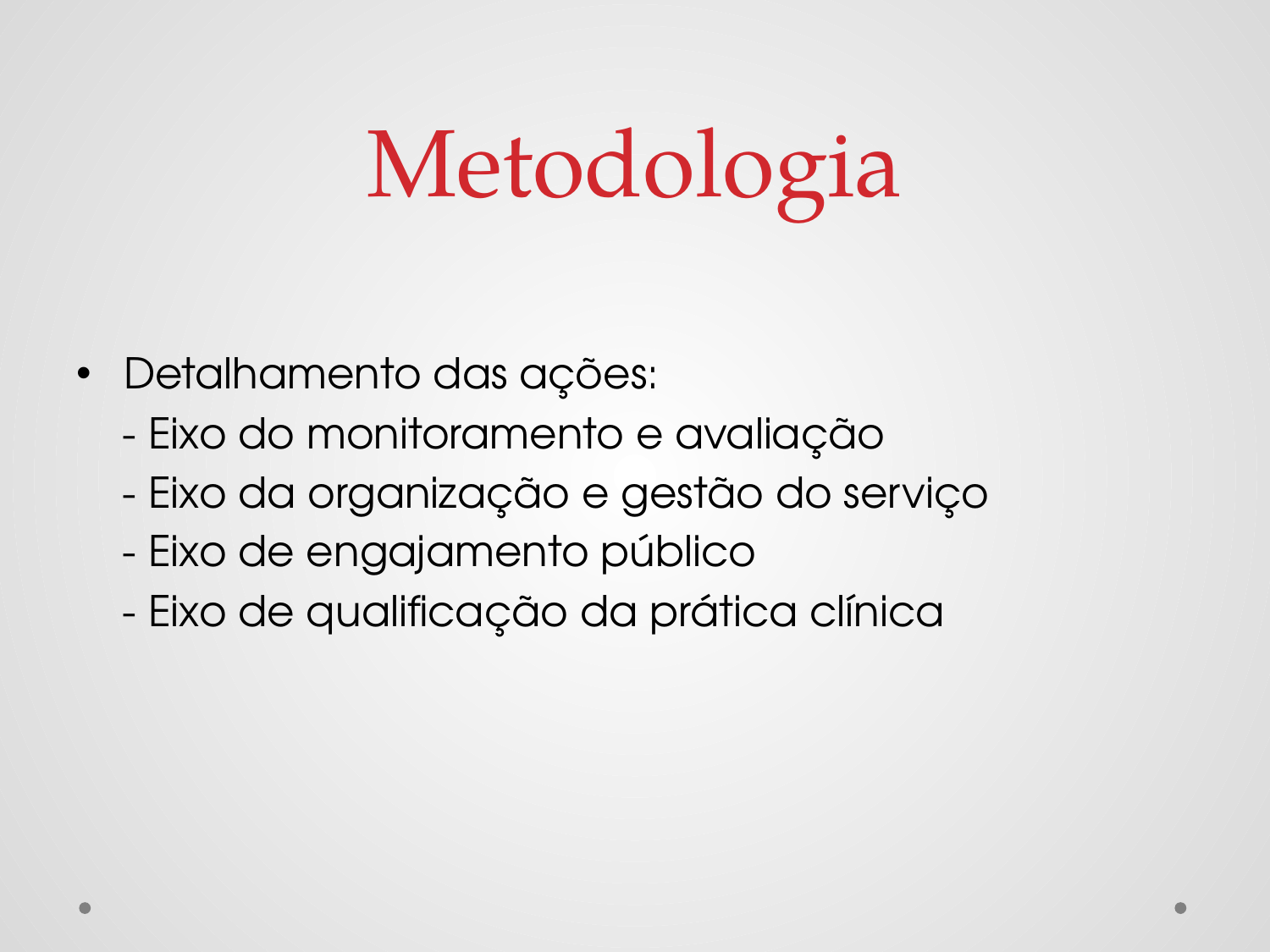

# Metodologia

Detalhamento das ações:
    - Eixo do monitoramento e avaliação
    - Eixo da organização e gestão do serviço
    - Eixo de engajamento público
    - Eixo de qualificação da prática clínica